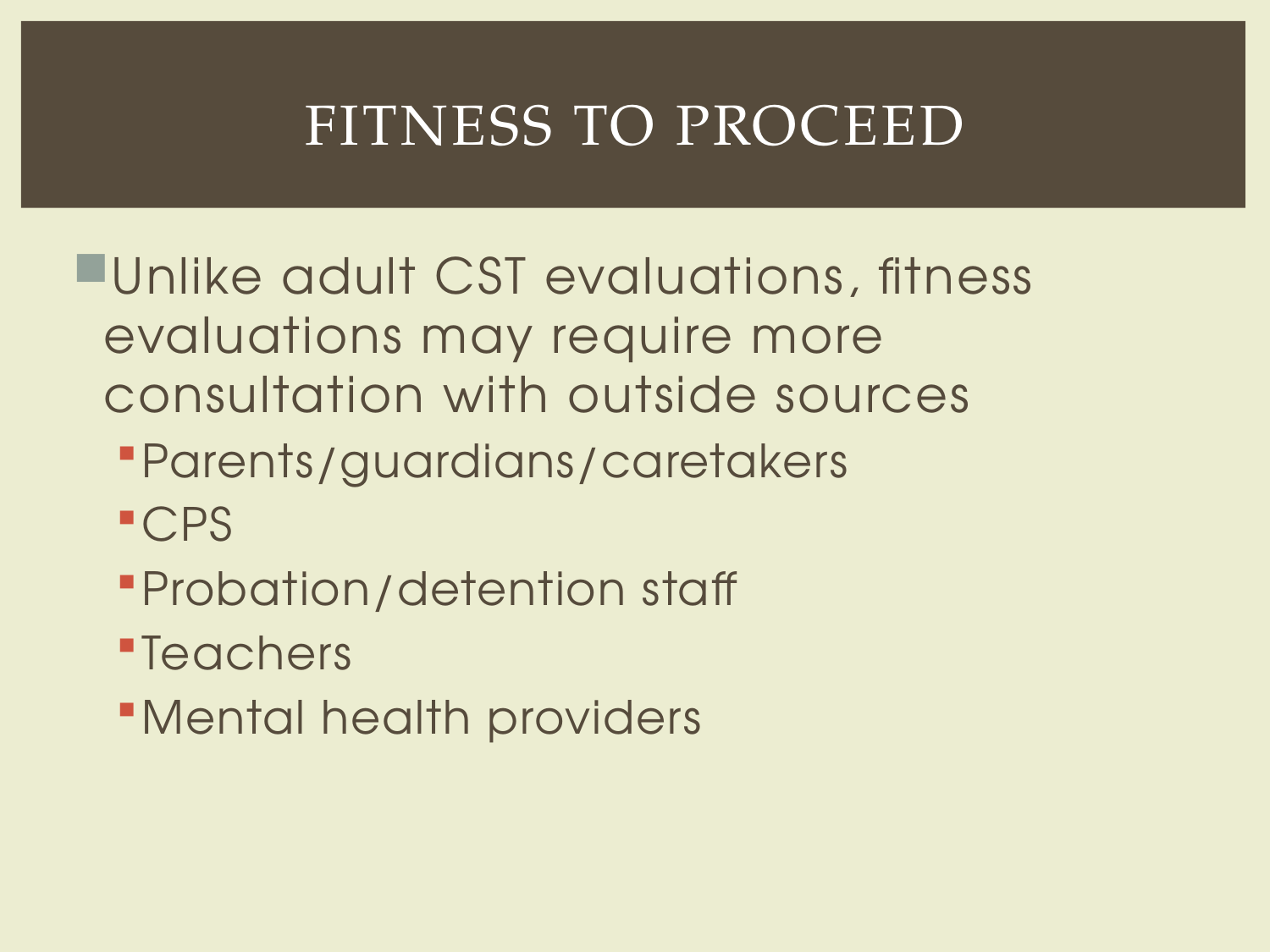

# FITNESS TO PROCEED
Unlike adult CST evaluations, fitness evaluations may require more consultation with outside sources
Parents/guardians/caretakers
CPS
Probation/detention staff
Teachers
Mental health providers